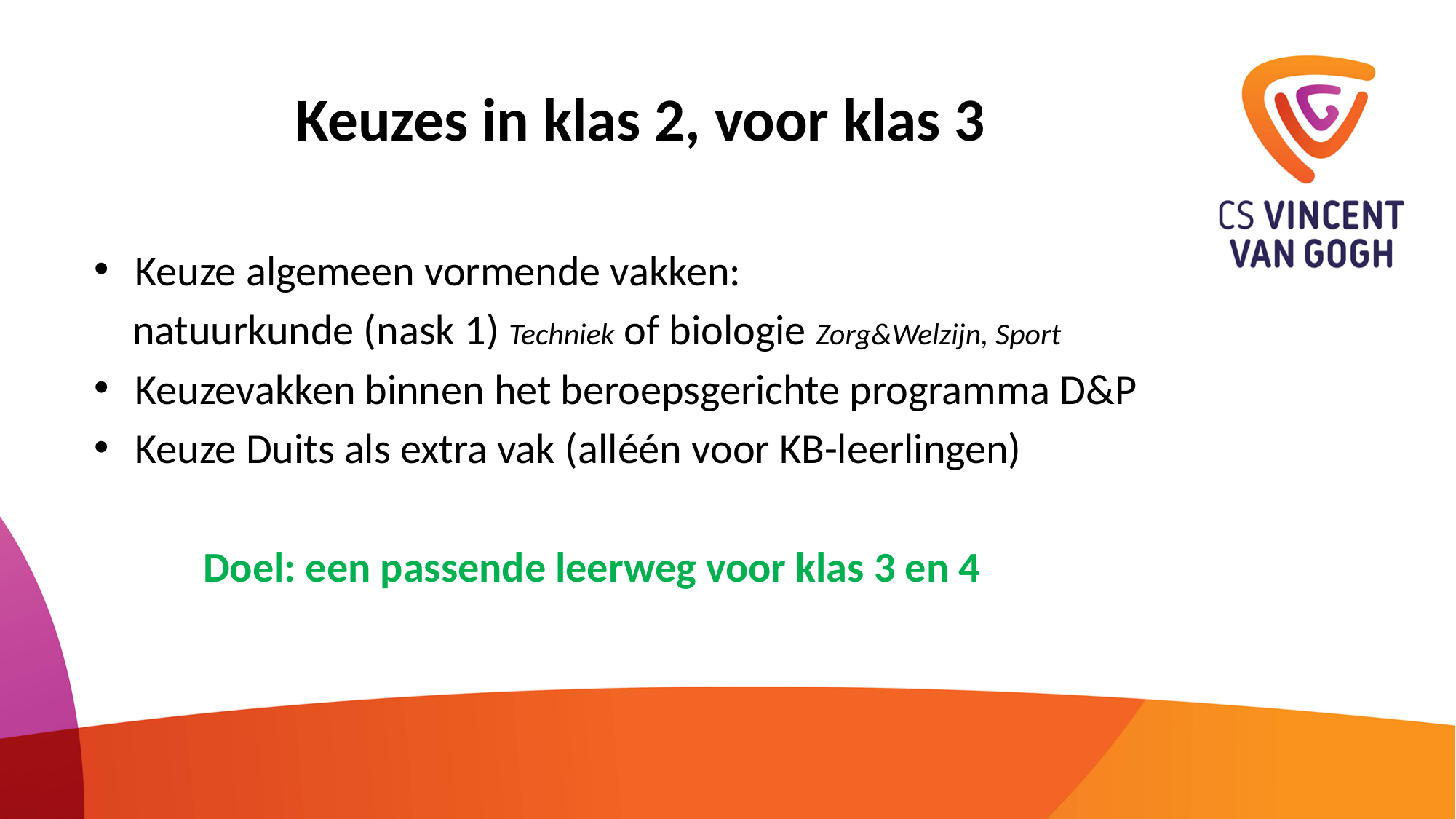

# Keuzes in klas 2, voor klas 3
Keuze algemeen vormende vakken:
    natuurkunde (nask 1) Techniek of biologie Zorg&Welzijn, Sport
Keuzevakken binnen het beroepsgerichte programma D&P
Keuze Duits als extra vak (alléén voor KB-leerlingen)

	Doel: een passende leerweg voor klas 3 en 4